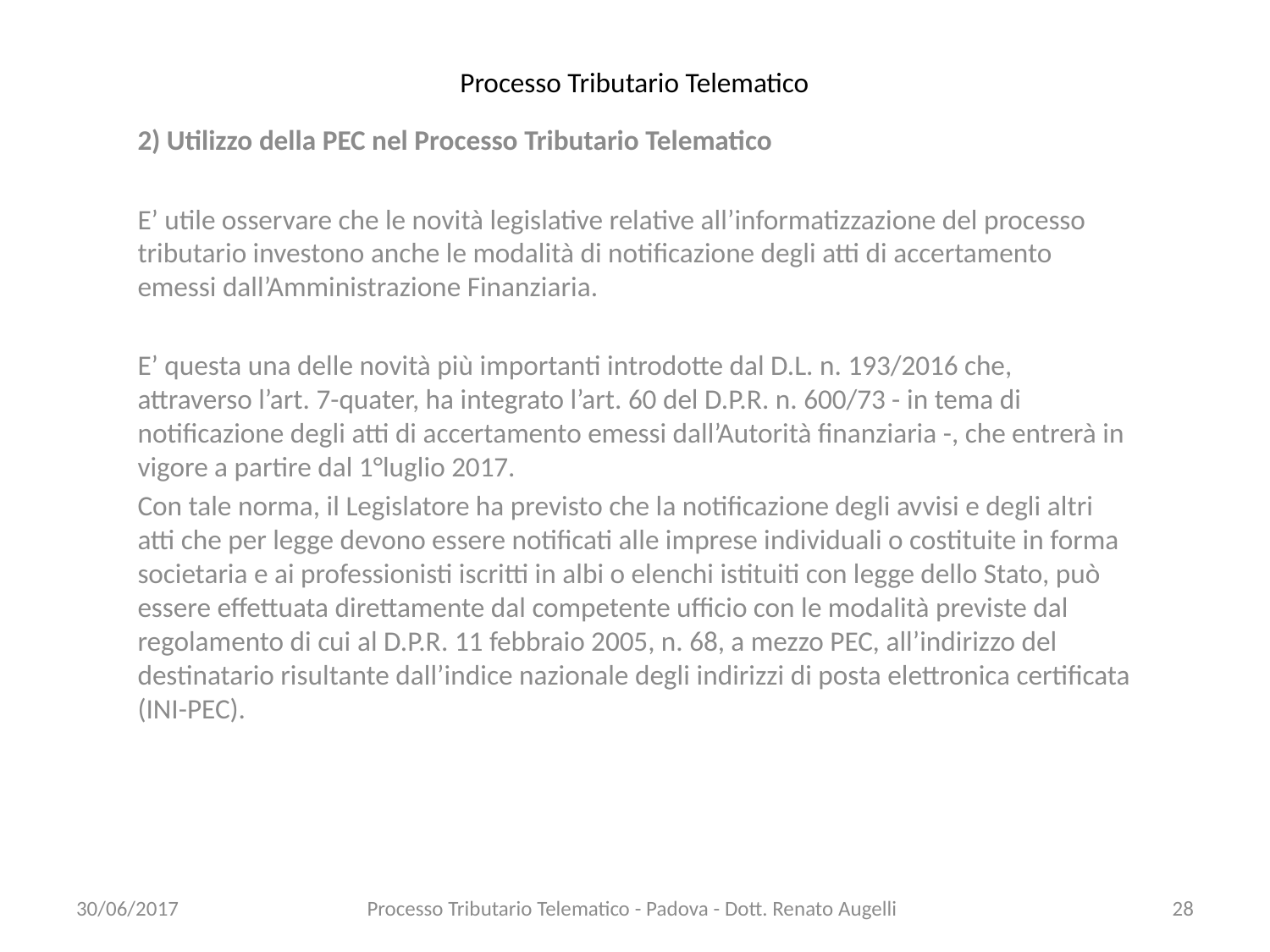

# Processo Tributario Telematico
2) Utilizzo della PEC nel Processo Tributario Telematico

E’ utile osservare che le novità legislative relative all’informatizzazione del processo tributario investono anche le modalità di notificazione degli atti di accertamento emessi dall’Amministrazione Finanziaria.

E’ questa una delle novità più importanti introdotte dal D.L. n. 193/2016 che, attraverso l’art. 7-quater, ha integrato l’art. 60 del D.P.R. n. 600/73 - in tema di notificazione degli atti di accertamento emessi dall’Autorità finanziaria -, che entrerà in vigore a partire dal 1°luglio 2017.
Con tale norma, il Legislatore ha previsto che la notificazione degli avvisi e degli altri atti che per legge devono essere notificati alle imprese individuali o costituite in forma societaria e ai professionisti iscritti in albi o elenchi istituiti con legge dello Stato, può essere effettuata direttamente dal competente ufficio con le modalità previste dal regolamento di cui al D.P.R. 11 febbraio 2005, n. 68, a mezzo PEC, all’indirizzo del destinatario risultante dall’indice nazionale degli indirizzi di posta elettronica certificata (INI-PEC).
30/06/2017
Processo Tributario Telematico - Padova - Dott. Renato Augelli
28